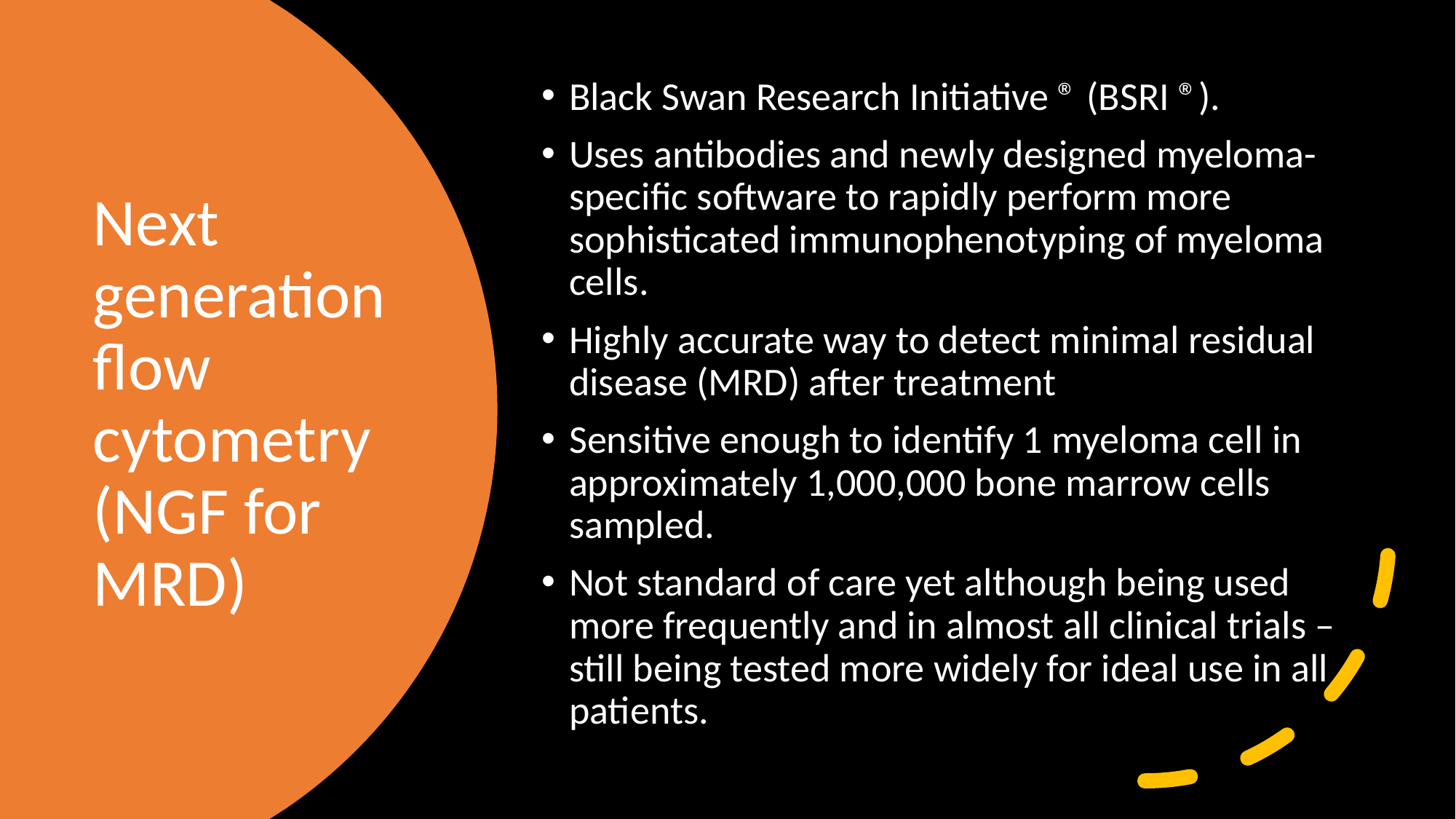

Black Swan Research Initiative ® (BSRI ®).
Uses antibodies and newly designed myeloma-specific software to rapidly perform more sophisticated immunophenotyping of myeloma cells.
Highly accurate way to detect minimal residual disease (MRD) after treatment
Sensitive enough to identify 1 myeloma cell in approximately 1,000,000 bone marrow cells sampled.
Not standard of care yet although being used more frequently and in almost all clinical trials – still being tested more widely for ideal use in all patients.
# Next generation flow cytometry (NGF for MRD)